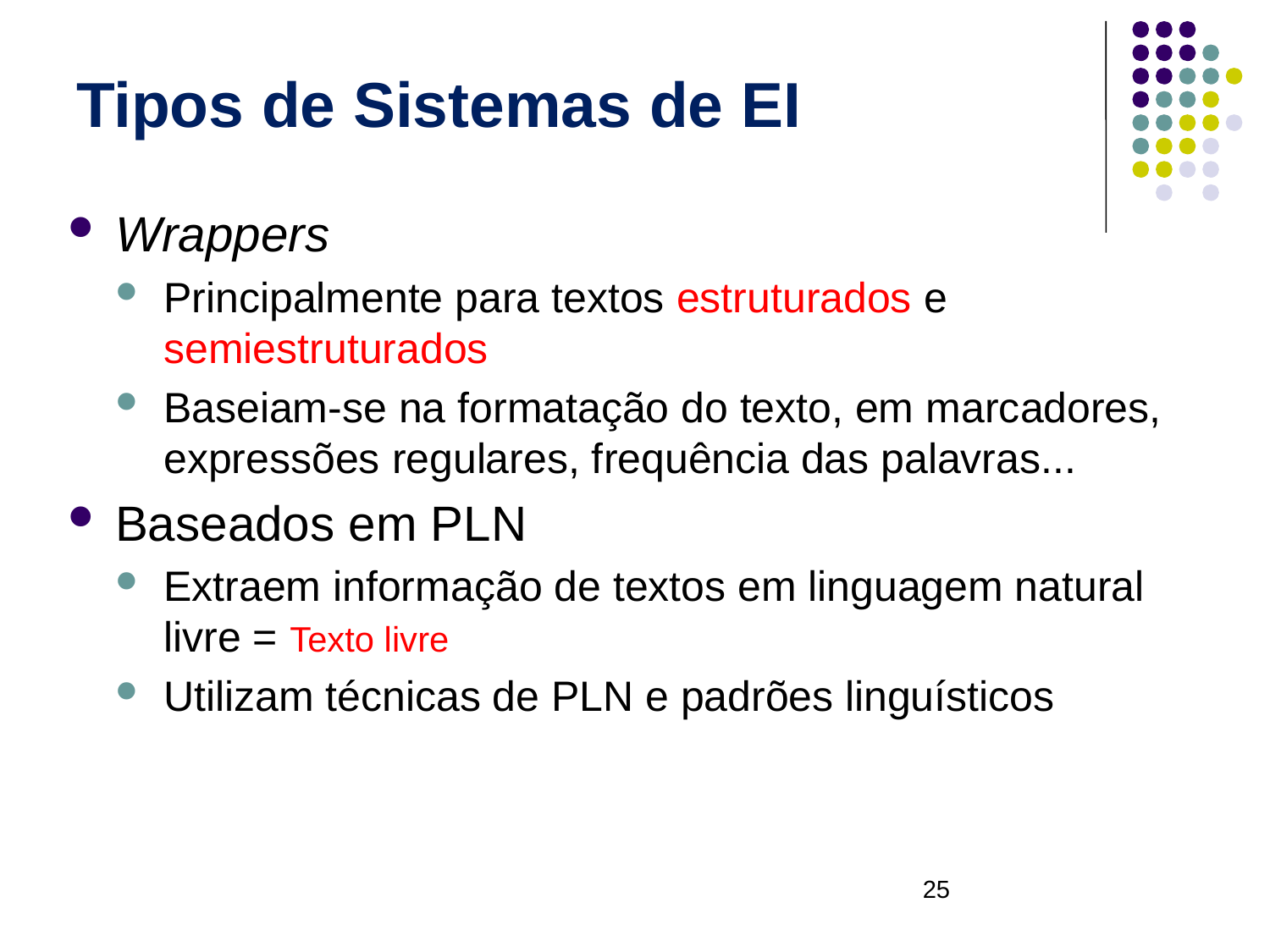

# Tipos de Sistemas de EI
Wrappers
Principalmente para textos estruturados e semiestruturados
Baseiam-se na formatação do texto, em marcadores, expressões regulares, frequência das palavras...
Baseados em PLN
Extraem informação de textos em linguagem natural livre = Texto livre
Utilizam técnicas de PLN e padrões linguísticos
25